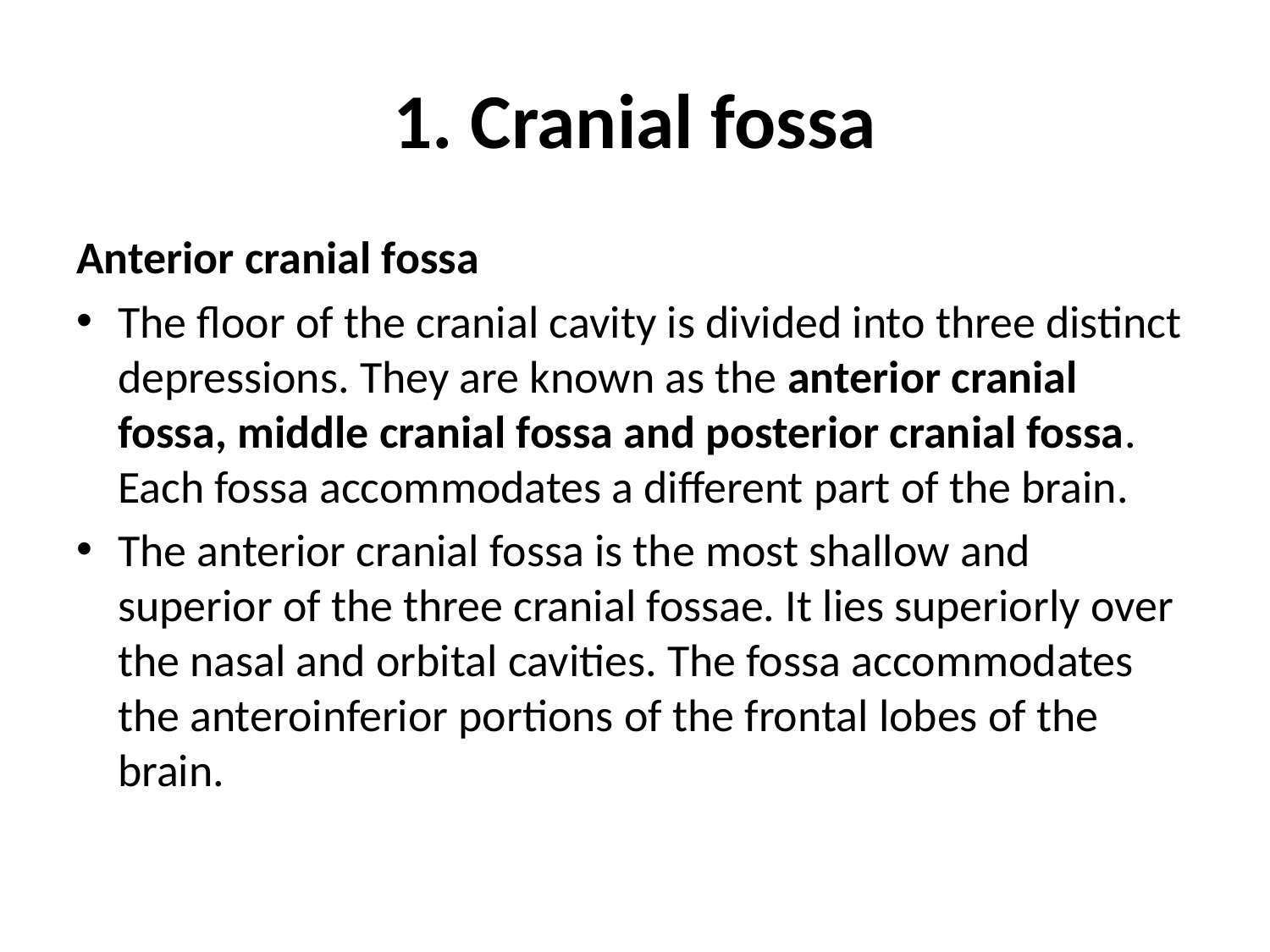

# 1. Cranial fossa
Anterior cranial fossa
The floor of the cranial cavity is divided into three distinct depressions. They are known as the anterior cranial fossa, middle cranial fossa and posterior cranial fossa. Each fossa accommodates a different part of the brain.
The anterior cranial fossa is the most shallow and superior of the three cranial fossae. It lies superiorly over the nasal and orbital cavities. The fossa accommodates the anteroinferior portions of the frontal lobes of the brain.